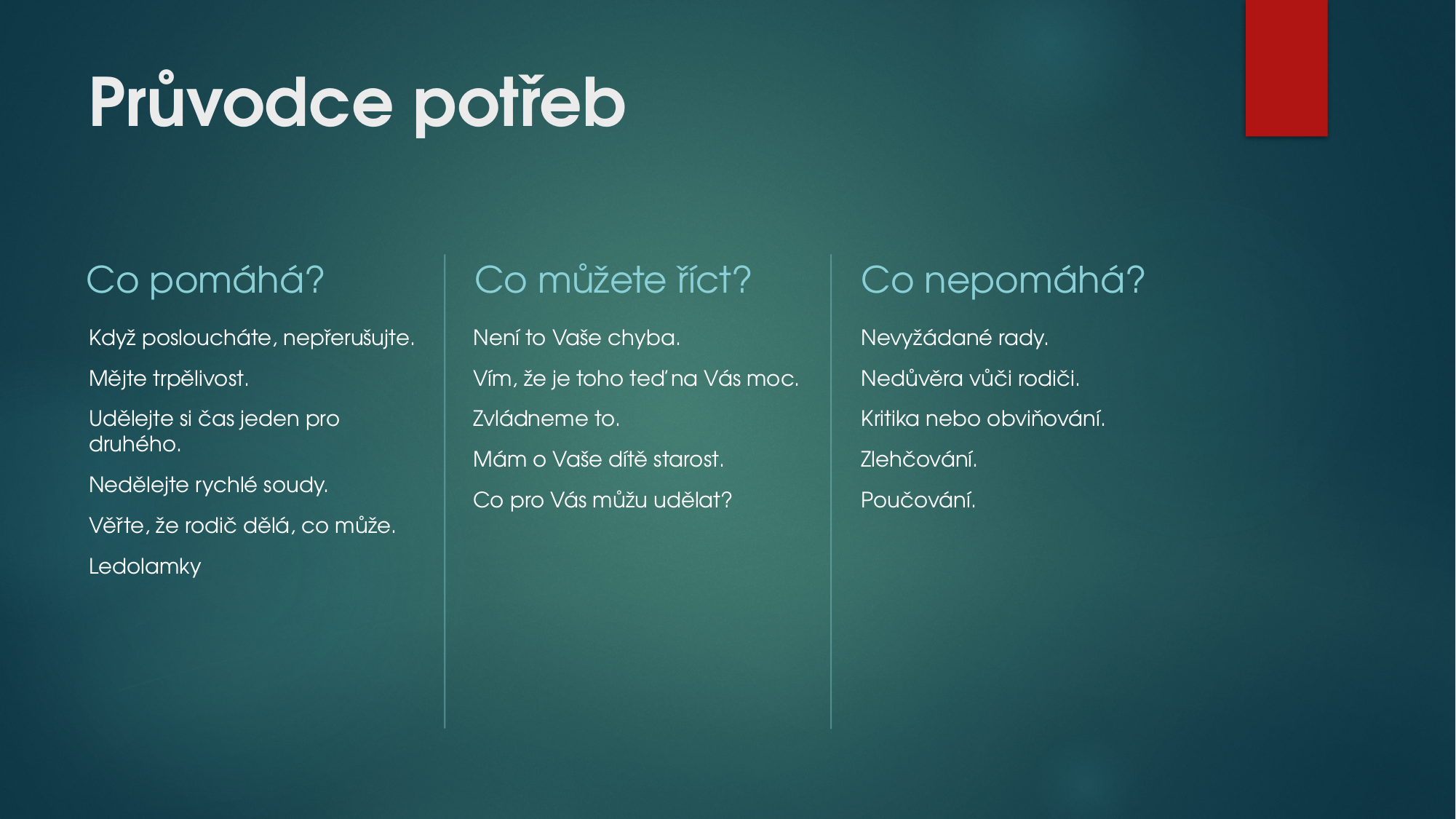

# Průvodce potřeb
Co pomáhá?
Co můžete říct?
Co nepomáhá?
Když posloucháte, nepřerušujte.
Mějte trpělivost.
Udělejte si čas jeden pro druhého.
Nedělejte rychlé soudy.
Věřte, že rodič dělá, co může.
Ledolamky

Není to Vaše chyba.
Vím, že je toho teď na Vás moc.
Zvládneme to.
Mám o Vaše dítě starost.
Co pro Vás můžu udělat?
Nevyžádané rady.
Nedůvěra vůči rodiči.
Kritika nebo obviňování.
Zlehčování.
Poučování.